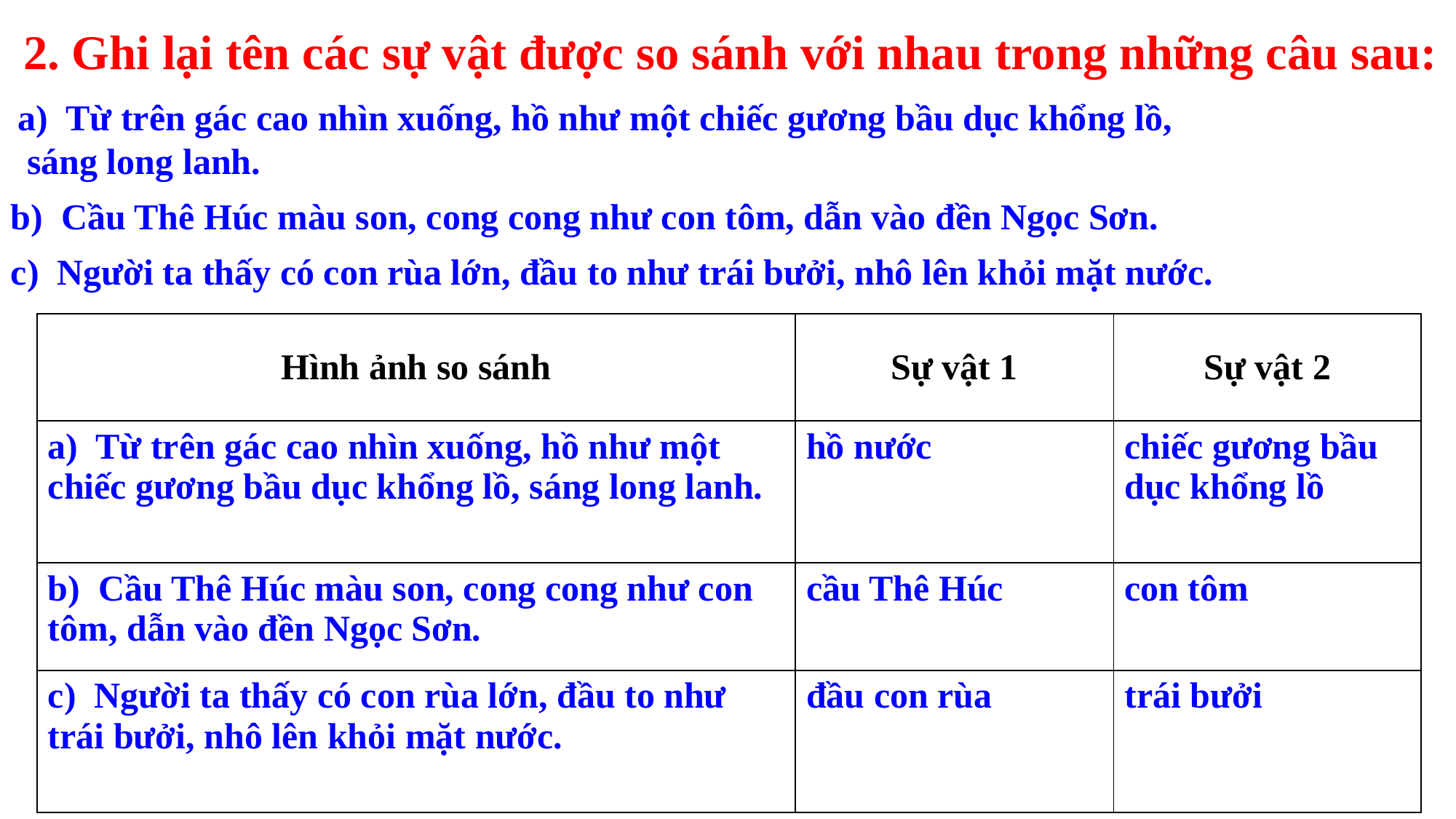

2. Ghi lại tên các sự vật được so sánh với nhau trong những câu sau:
a)  Từ trên gác cao nhìn xuống, hồ như một chiếc gương bầu dục khổng lồ,
 sáng long lanh.
b)  Cầu Thê Húc màu son, cong cong như con tôm, dẫn vào đền Ngọc Sơn.
c)  Người ta thấy có con rùa lớn, đầu to như trái bưởi, nhô lên khỏi mặt nước.
| Hình ảnh so sánh | Sự vật 1 | Sự vật 2 |
| --- | --- | --- |
| a) Từ trên gác cao nhìn xuống, hồ như một chiếc gương bầu dục khổng lồ, sáng long lanh. | hồ nước | chiếc gương bầu dục khổng lồ |
| b) Cầu Thê Húc màu son, cong cong như con tôm, dẫn vào đền Ngọc Sơn. | cầu Thê Húc | con tôm |
| c) Người ta thấy có con rùa lớn, đầu to như trái bưởi, nhô lên khỏi mặt nước. | đầu con rùa | trái bưởi |